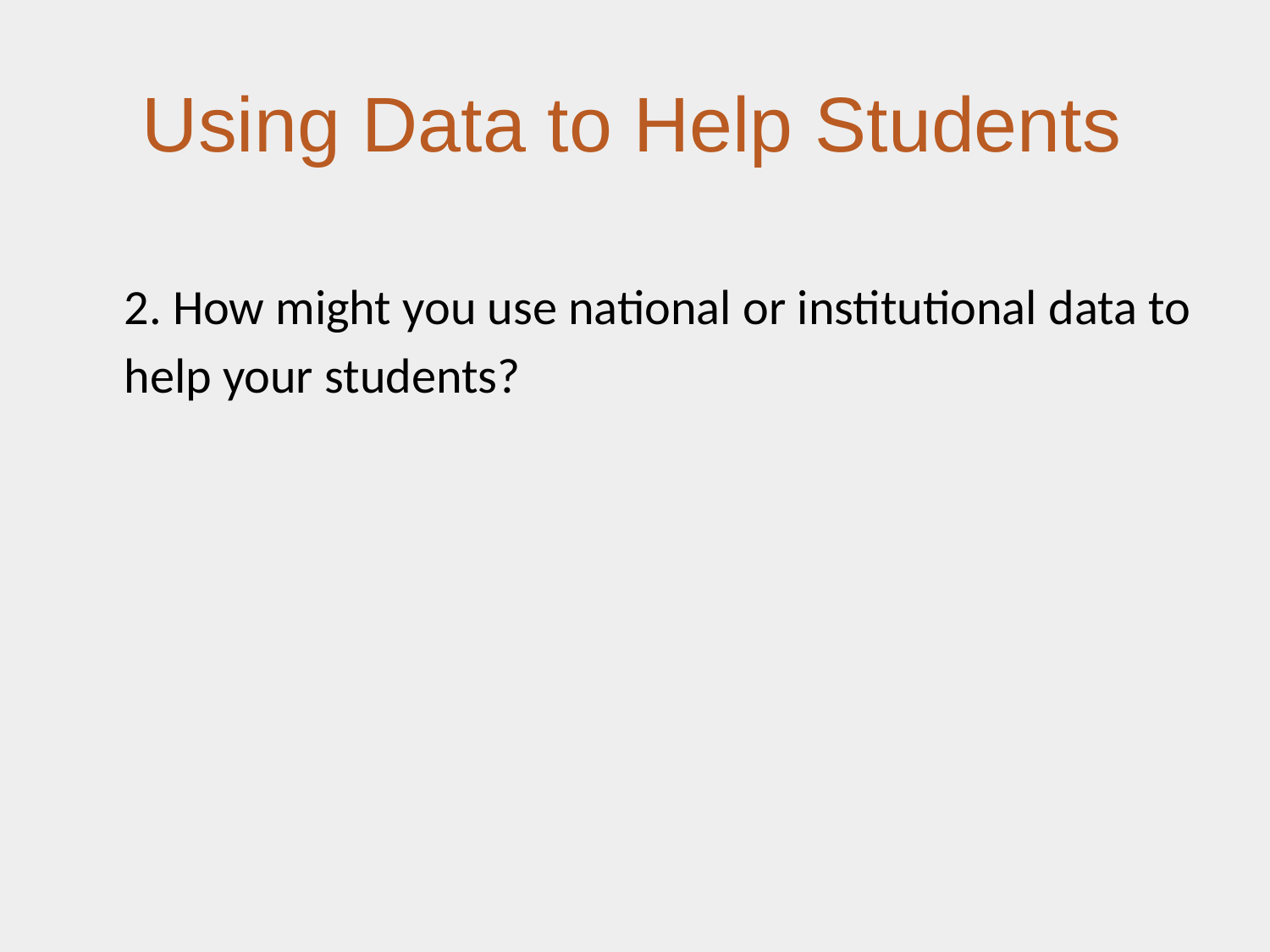

# Using Data to Help Students
2. How might you use national or institutional data to help your students?